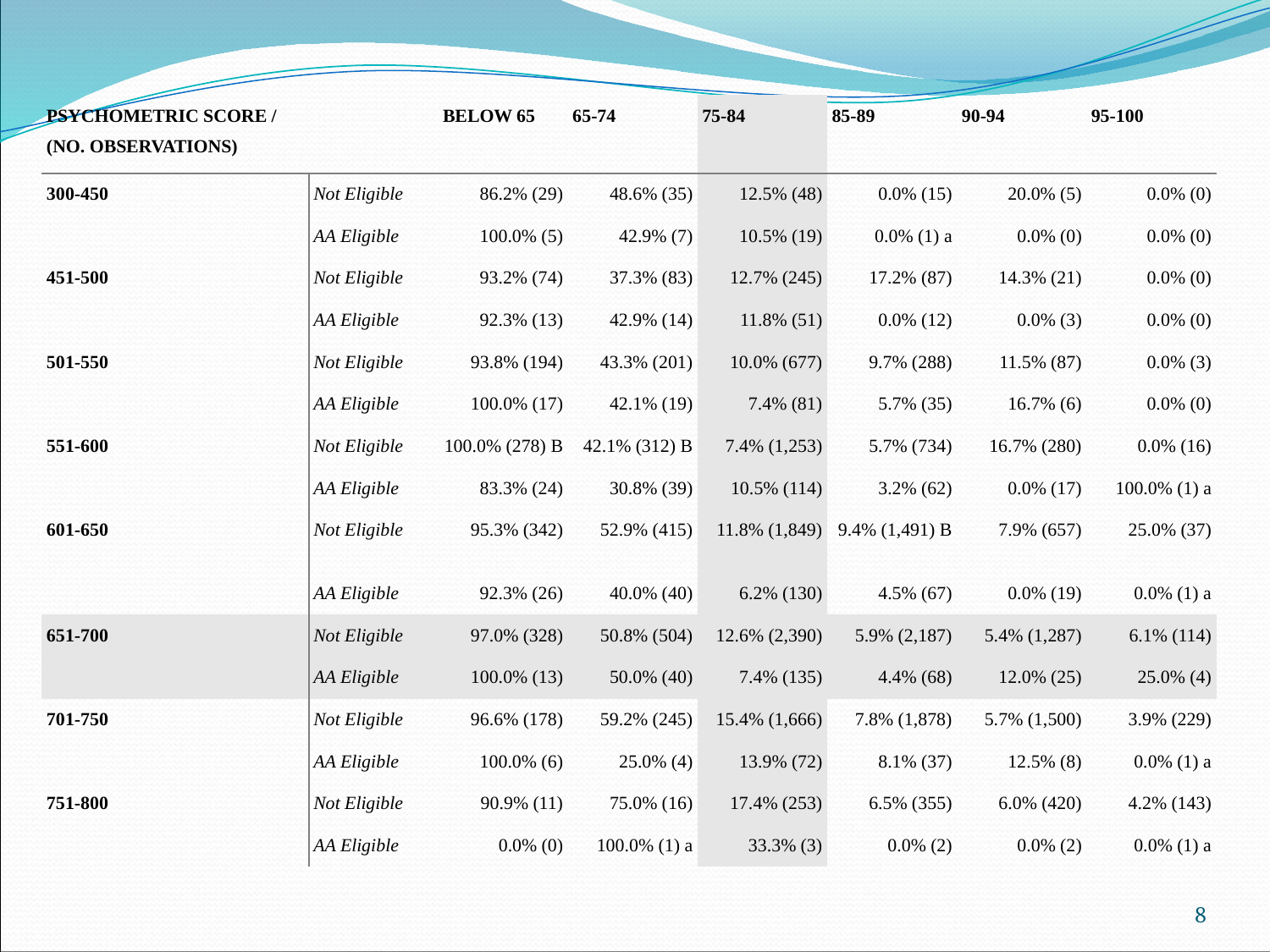

| Psychometric Score / (No. Observations) |  | Below 65 | 65-74 | 75-84 | 85-89 | 90-94 | 95-100 |
| --- | --- | --- | --- | --- | --- | --- | --- |
| 300-450 | Not Eligible | 86.2% (29) | 48.6% (35) | 12.5% (48) | 0.0% (15) | 20.0% (5) | 0.0% (0) |
|  | AA Eligible | 100.0% (5) | 42.9% (7) | 10.5% (19) | 0.0% (1) a | 0.0% (0) | 0.0% (0) |
| 451-500 | Not Eligible | 93.2% (74) | 37.3% (83) | 12.7% (245) | 17.2% (87) | 14.3% (21) | 0.0% (0) |
|  | AA Eligible | 92.3% (13) | 42.9% (14) | 11.8% (51) | 0.0% (12) | 0.0% (3) | 0.0% (0) |
| 501-550 | Not Eligible | 93.8% (194) | 43.3% (201) | 10.0% (677) | 9.7% (288) | 11.5% (87) | 0.0% (3) |
|  | AA Eligible | 100.0% (17) | 42.1% (19) | 7.4% (81) | 5.7% (35) | 16.7% (6) | 0.0% (0) |
| 551-600 | Not Eligible | 100.0% (278) B | 42.1% (312) B | 7.4% (1,253) | 5.7% (734) | 16.7% (280) | 0.0% (16) |
|  | AA Eligible | 83.3% (24) | 30.8% (39) | 10.5% (114) | 3.2% (62) | 0.0% (17) | 100.0% (1) a |
| 601-650 | Not Eligible | 95.3% (342) | 52.9% (415) | 11.8% (1,849) | 9.4% (1,491) B | 7.9% (657) | 25.0% (37) |
|  | AA Eligible | 92.3% (26) | 40.0% (40) | 6.2% (130) | 4.5% (67) | 0.0% (19) | 0.0% (1) a |
| 651-700 | Not Eligible | 97.0% (328) | 50.8% (504) | 12.6% (2,390) | 5.9% (2,187) | 5.4% (1,287) | 6.1% (114) |
|  | AA Eligible | 100.0% (13) | 50.0% (40) | 7.4% (135) | 4.4% (68) | 12.0% (25) | 25.0% (4) |
| 701-750 | Not Eligible | 96.6% (178) | 59.2% (245) | 15.4% (1,666) | 7.8% (1,878) | 5.7% (1,500) | 3.9% (229) |
|  | AA Eligible | 100.0% (6) | 25.0% (4) | 13.9% (72) | 8.1% (37) | 12.5% (8) | 0.0% (1) a |
| 751-800 | Not Eligible | 90.9% (11) | 75.0% (16) | 17.4% (253) | 6.5% (355) | 6.0% (420) | 4.2% (143) |
|  | AA Eligible | 0.0% (0) | 100.0% (1) a | 33.3% (3) | 0.0% (2) | 0.0% (2) | 0.0% (1) a |
8